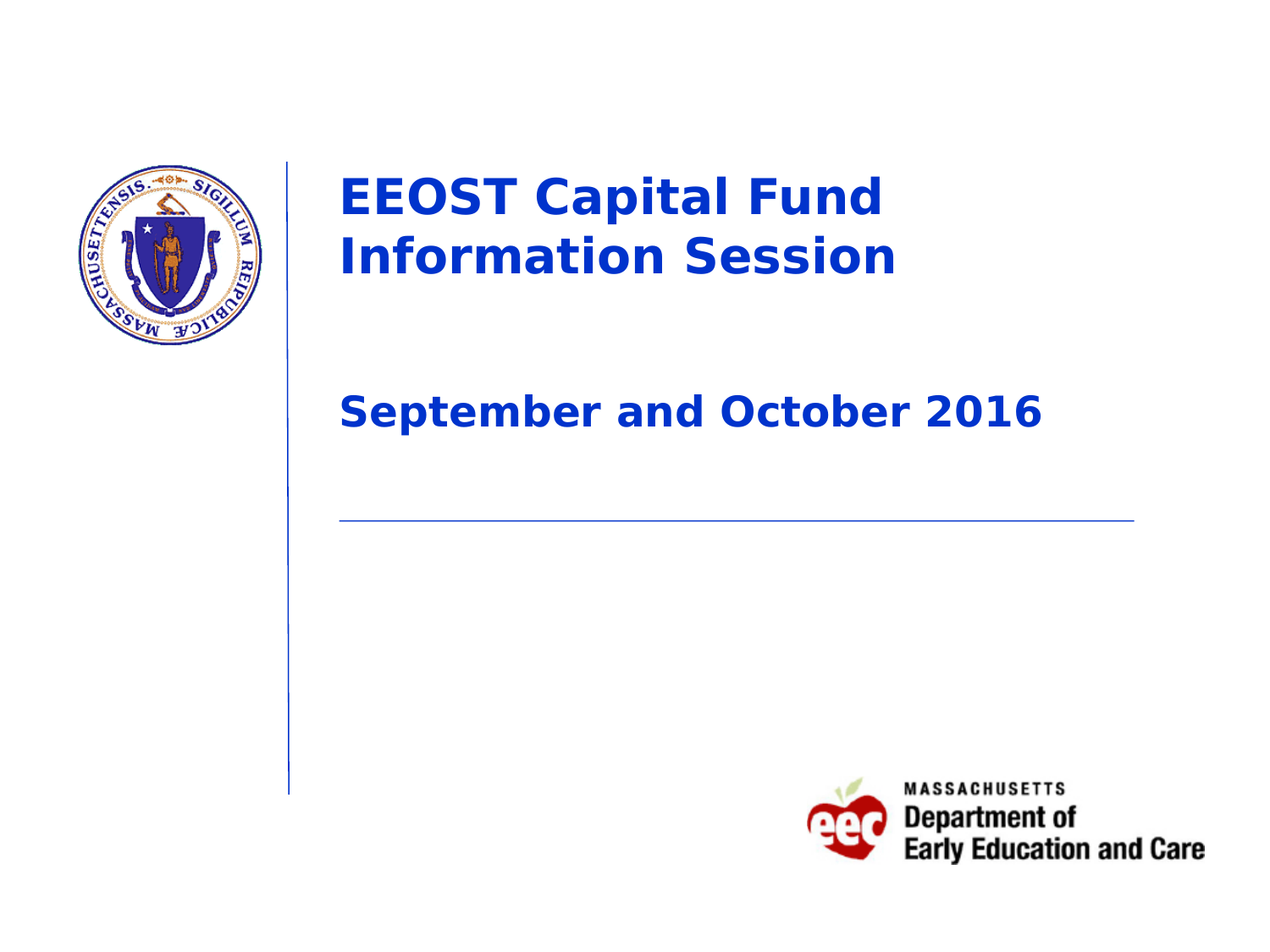

# EEOST Capital Fund Information Session September and October 2016